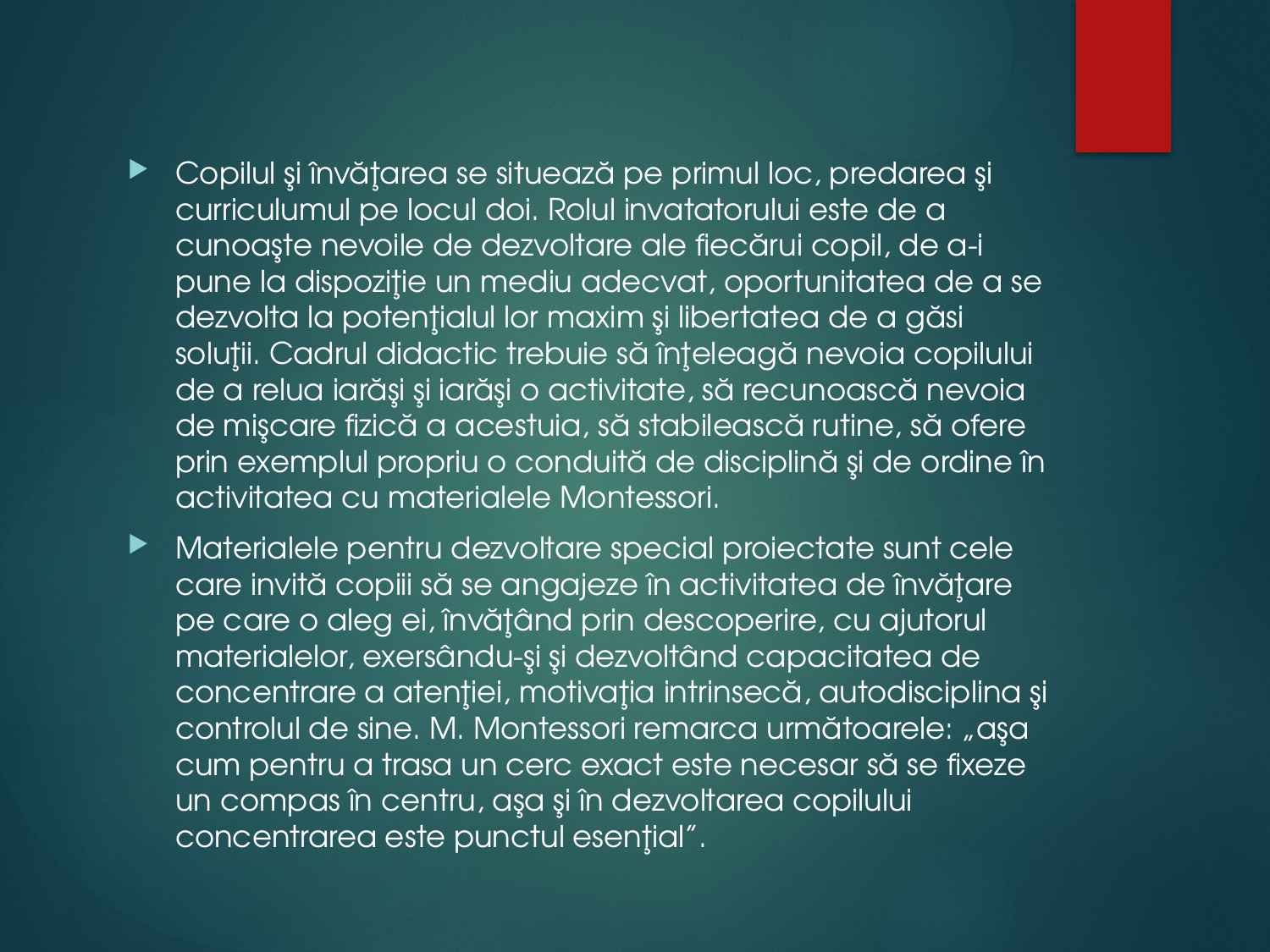

Copilul şi învăţarea se situează pe primul loc, predarea şi curriculumul pe locul doi. Rolul invatatorului este de a cunoaşte nevoile de dezvoltare ale fiecărui copil, de a-i pune la dispoziţie un mediu adecvat, oportunitatea de a se dezvolta la potenţialul lor maxim şi libertatea de a găsi soluţii. Cadrul didactic trebuie să înţeleagă nevoia copilului de a relua iarăşi şi iarăşi o activitate, să recunoască nevoia de mişcare fizică a acestuia, să stabilească rutine, să ofere prin exemplul propriu o conduită de disciplină şi de ordine în activitatea cu materialele Montessori.
Materialele pentru dezvoltare special proiectate sunt cele care invită copiii să se angajeze în activitatea de învăţare pe care o aleg ei, învăţând prin descoperire, cu ajutorul materialelor, exersându-şi şi dezvoltând capacitatea de concentrare a atenţiei, motivaţia intrinsecă, autodisciplina şi controlul de sine. M. Montessori remarca următoarele: „aşa cum pentru a trasa un cerc exact este necesar să se fixeze un compas în centru, aşa şi în dezvoltarea copilului concentrarea este punctul esenţial”.